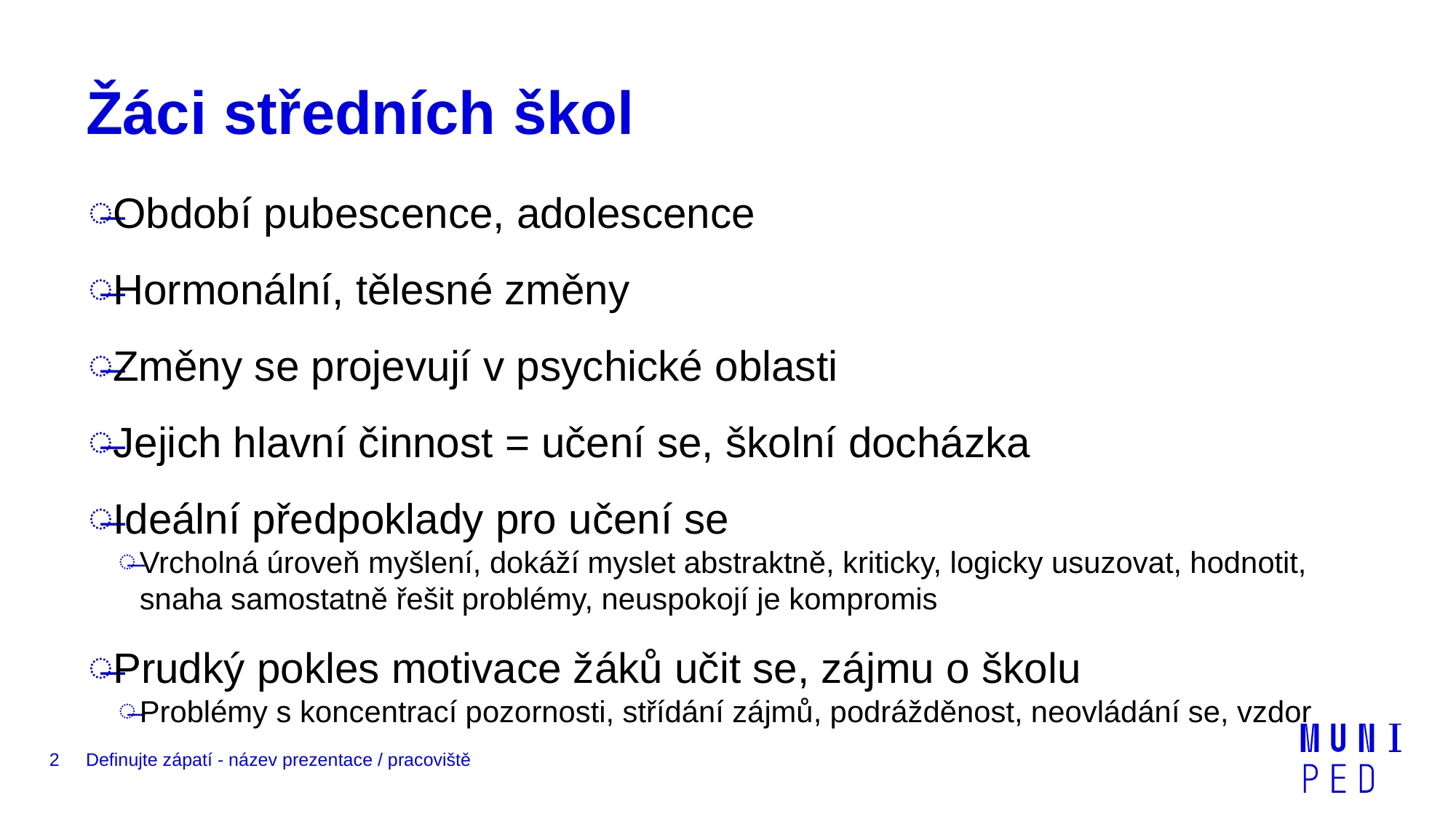

# Žáci středních škol
Období pubescence, adolescence
Hormonální, tělesné změny
Změny se projevují v psychické oblasti
Jejich hlavní činnost = učení se, školní docházka
Ideální předpoklady pro učení se
Vrcholná úroveň myšlení, dokáží myslet abstraktně, kriticky, logicky usuzovat, hodnotit, snaha samostatně řešit problémy, neuspokojí je kompromis
Prudký pokles motivace žáků učit se, zájmu o školu
Problémy s koncentrací pozornosti, střídání zájmů, podrážděnost, neovládání se, vzdor
2
Definujte zápatí - název prezentace / pracoviště